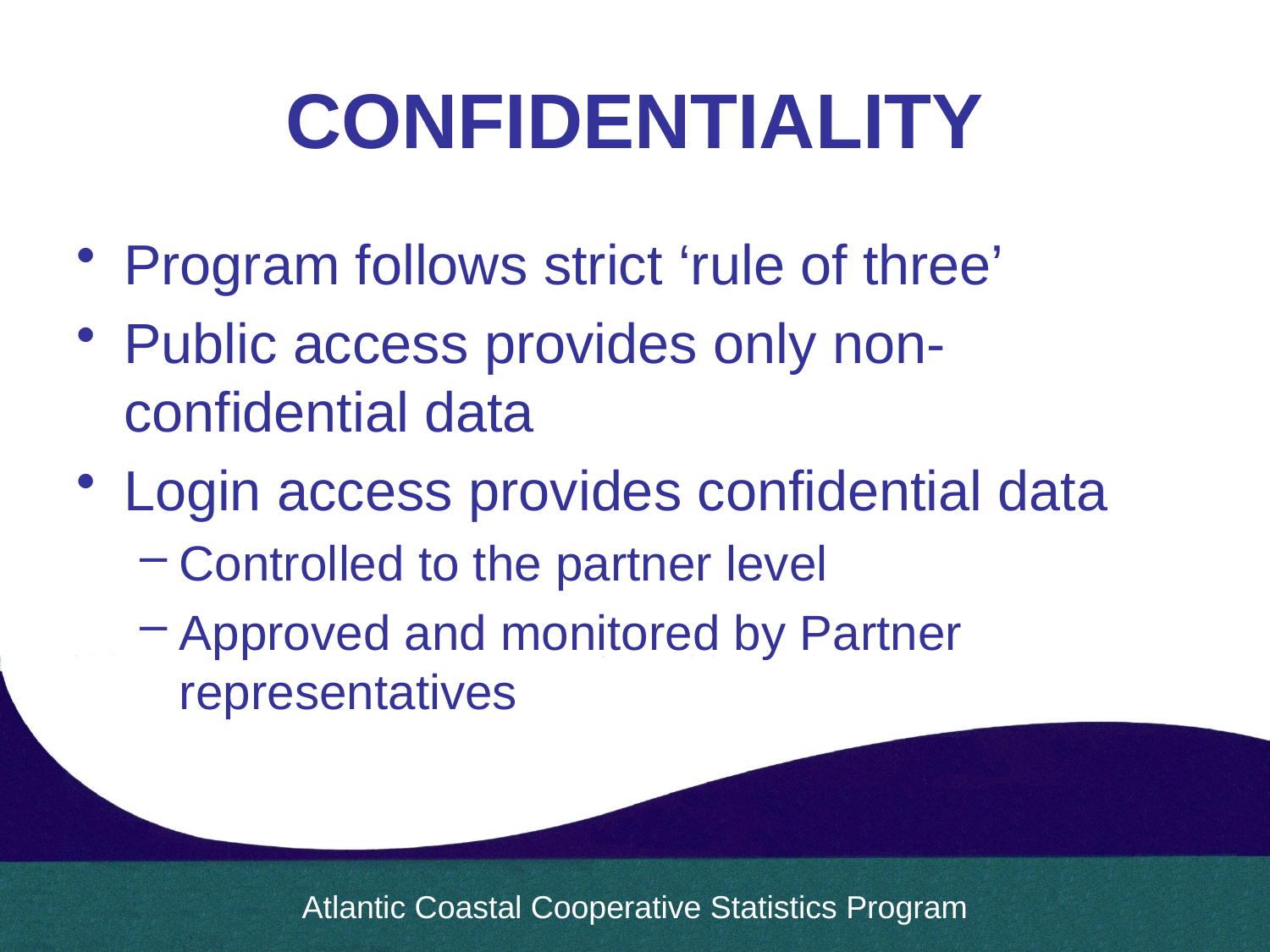

# CONFIDENTIALITY
Program follows strict ‘rule of three’
Public access provides only non-confidential data
Login access provides confidential data
Controlled to the partner level
Approved and monitored by Partner representatives